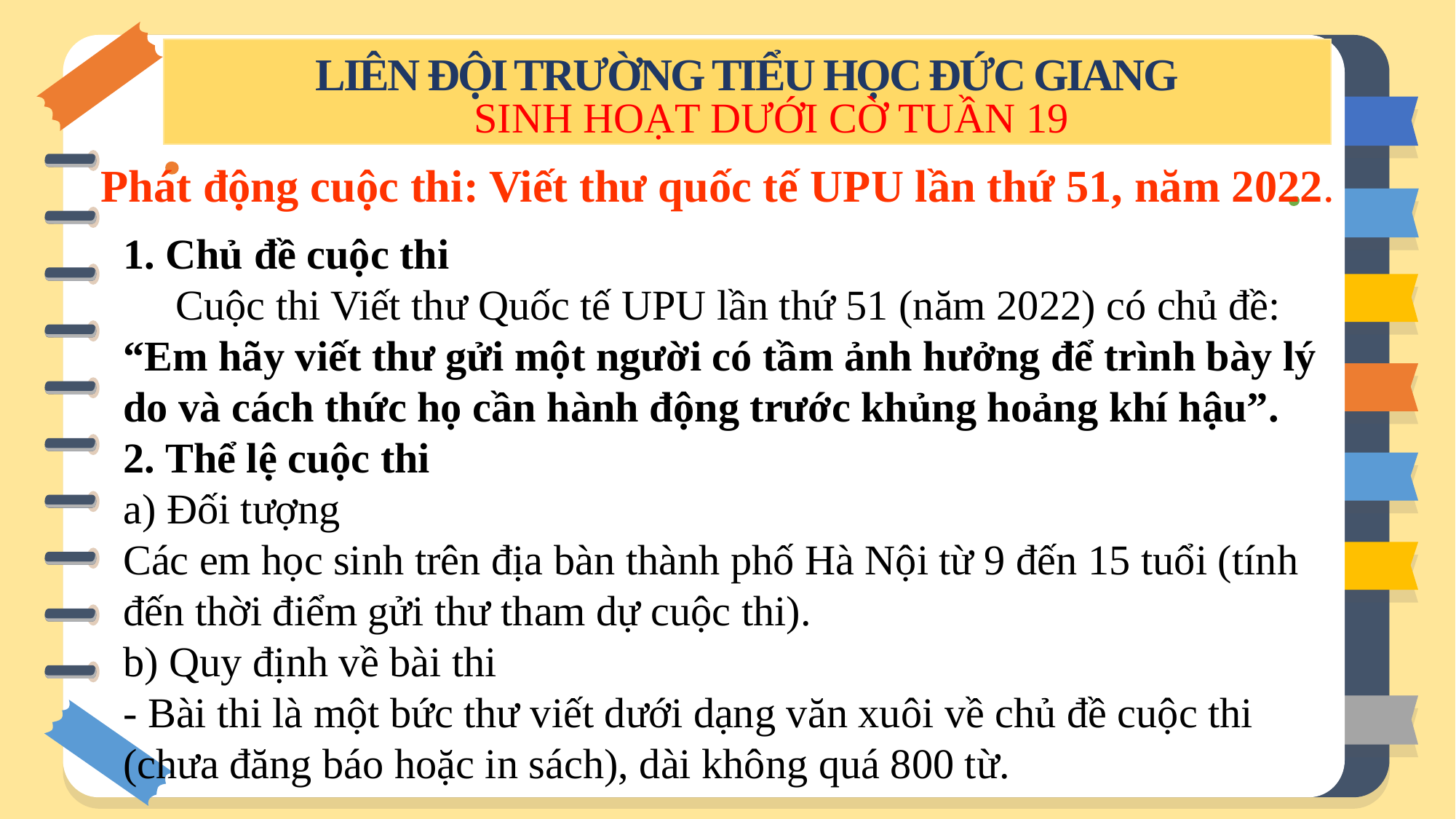

LIÊN ĐỘI TRƯỜNG TIỂU HỌC ĐỨC GIANG
SINH HOẠT DƯỚI CỜ TUẦN 19
Phát động cuộc thi: Viết thư quốc tế UPU lần thứ 51, năm 2022.
1. Chủ đề cuộc thi
     Cuộc thi Viết thư Quốc tế UPU lần thứ 51 (năm 2022) có chủ đề: “Em hãy viết thư gửi một người có tầm ảnh hưởng để trình bày lý do và cách thức họ cần hành động trước khủng hoảng khí hậu”.
2. Thể lệ cuộc thi
a) Đối tượng
Các em học sinh trên địa bàn thành phố Hà Nội từ 9 đến 15 tuổi (tính đến thời điểm gửi thư tham dự cuộc thi).
b) Quy định về bài thi
- Bài thi là một bức thư viết dưới dạng văn xuôi về chủ đề cuộc thi (chưa đăng báo hoặc in sách), dài không quá 800 từ.